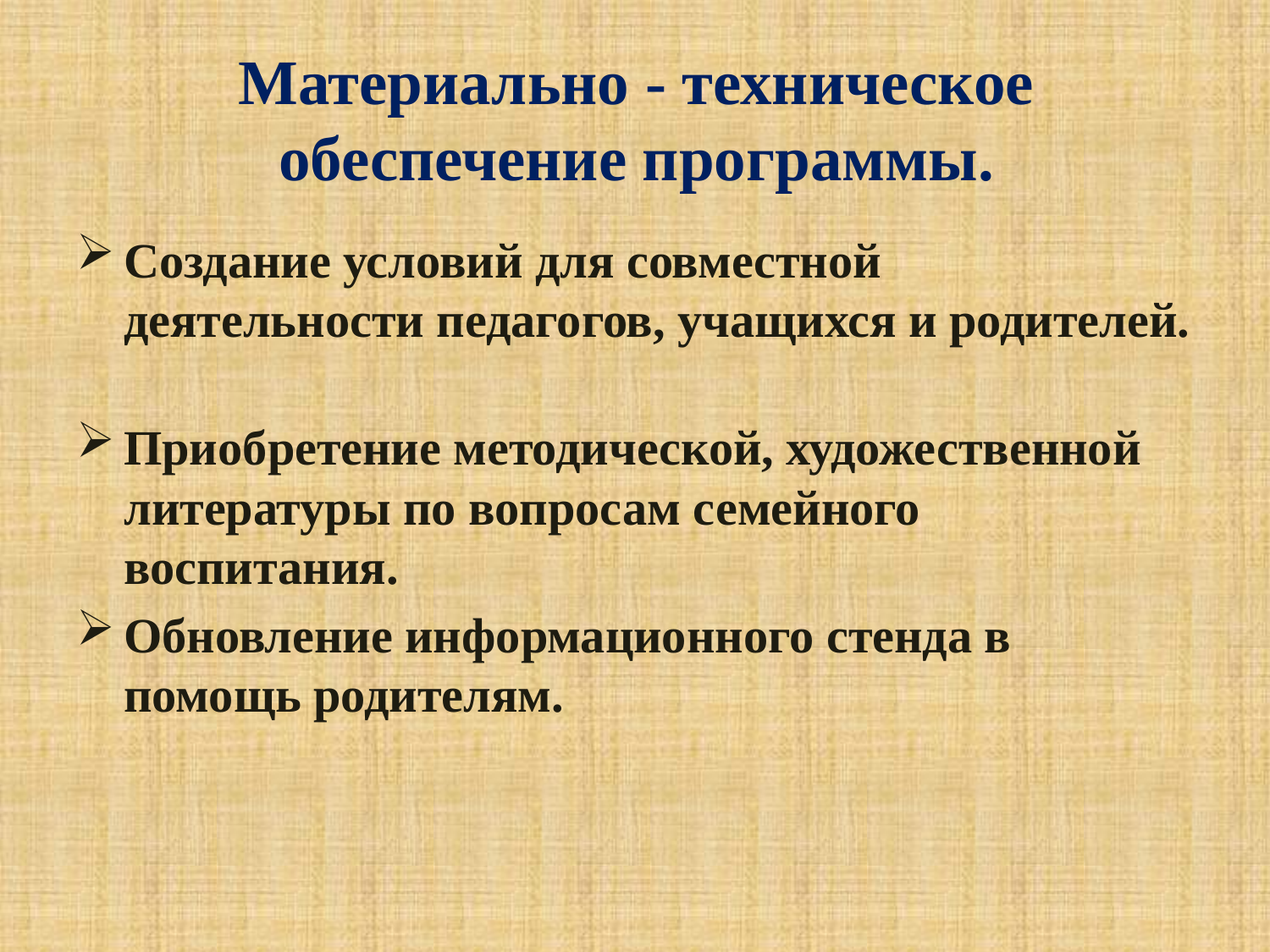

# Материально - техническое обеспечение программы.
Создание условий для совместной деятельности педагогов, учащихся и родителей.
Приобретение методической, художественной литературы по вопросам семейного воспитания.
Обновление информационного стенда в помощь родителям.